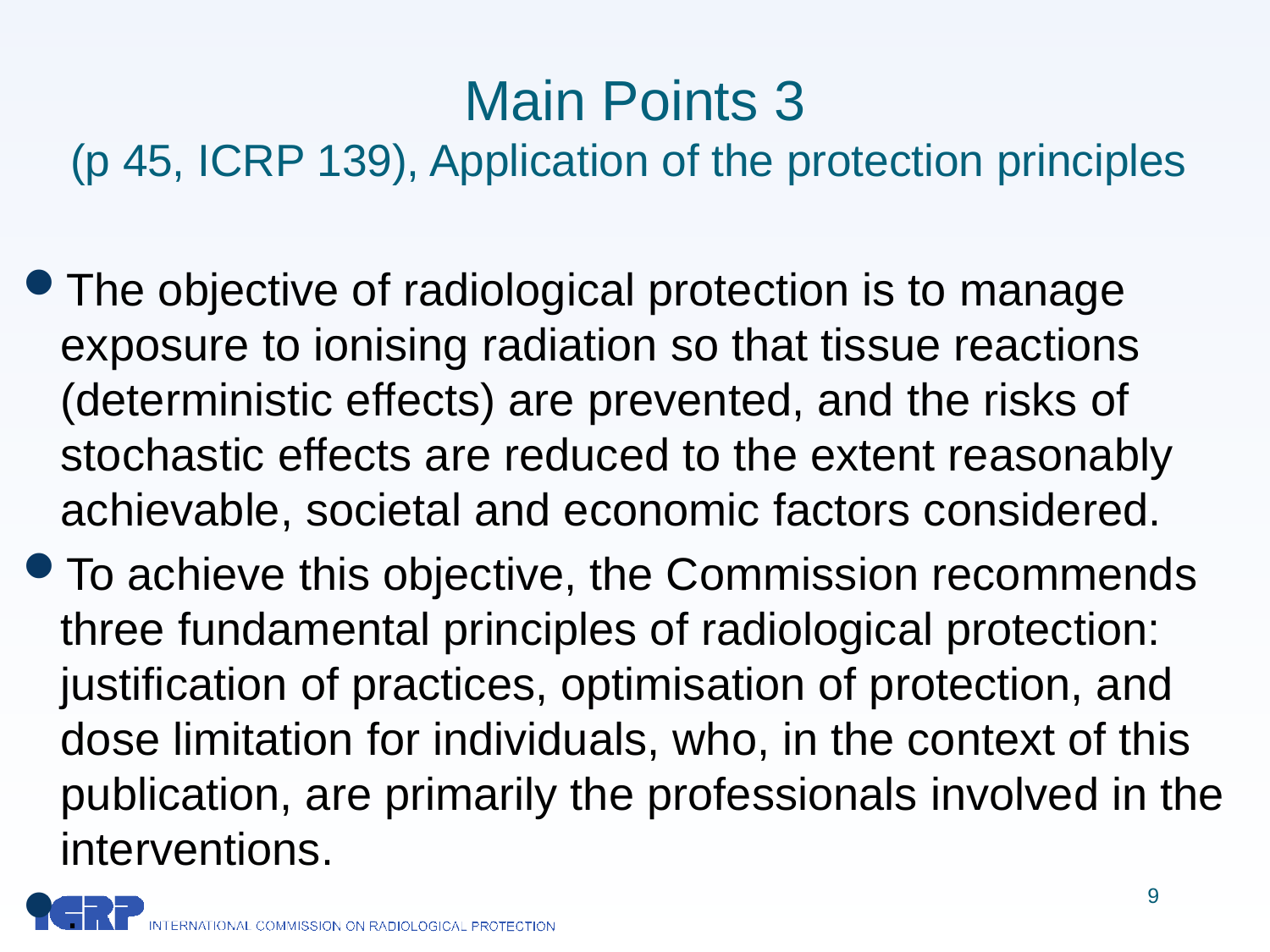

# Main Points 3 (p 45, ICRP 139), Application of the protection principles
The objective of radiological protection is to manage exposure to ionising radiation so that tissue reactions (deterministic eﬀects) are prevented, and the risks of stochastic eﬀects are reduced to the extent reasonably achievable, societal and economic factors considered.
To achieve this objective, the Commission recommends three fundamental principles of radiological protection: justiﬁcation of practices, optimisation of protection, and dose limitation for individuals, who, in the context of this publication, are primarily the professionals involved in the interventions.
.

9